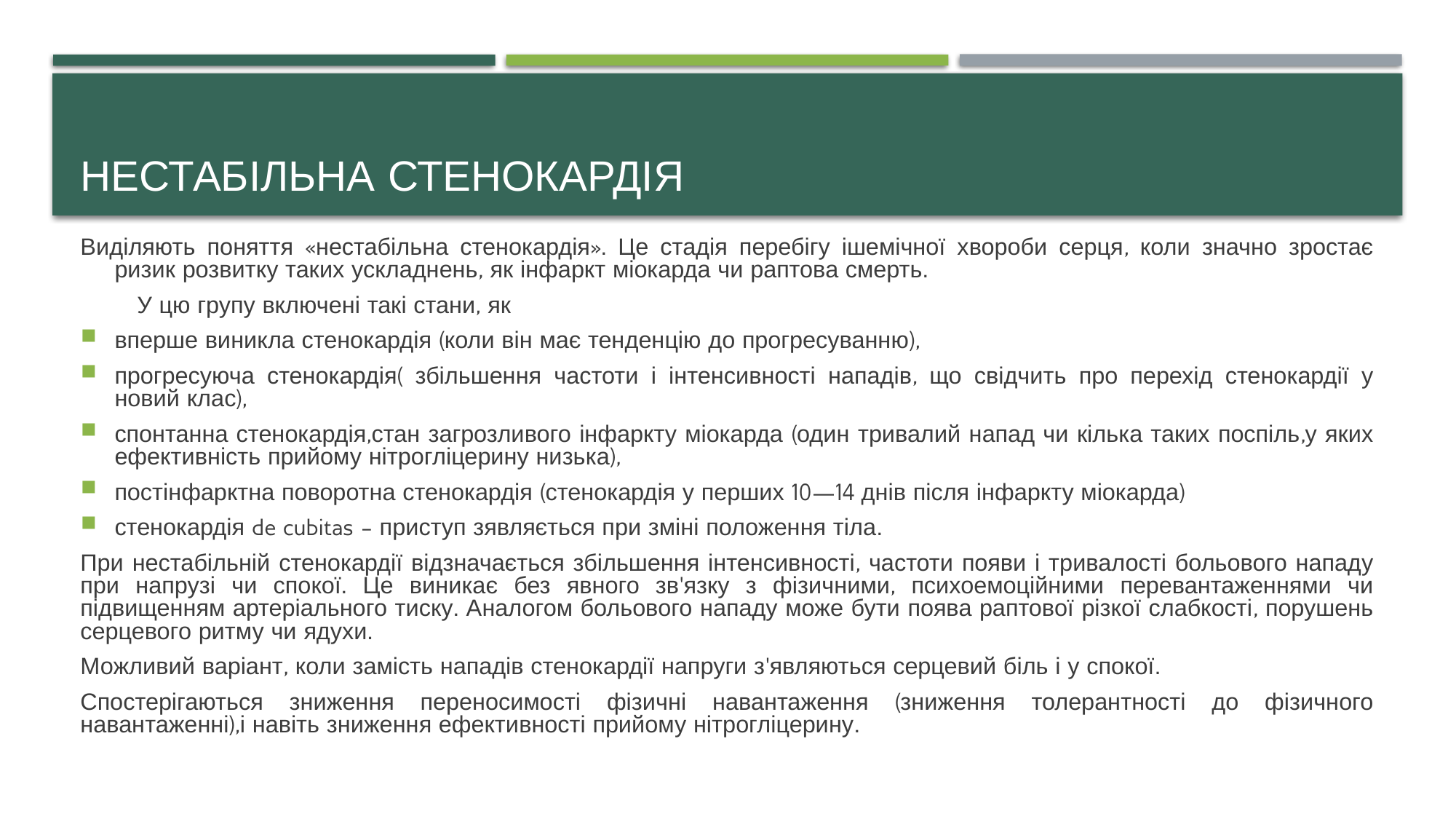

# Нестабільна стенокардія
Виділяють поняття «нестабільна стенокардія». Це стадія перебігу ішемічної хвороби серця, коли значно зростає ризик розвитку таких ускладнень, як інфаркт міокарда чи раптова смерть.
        У цю групу включені такі стани, як
вперше виникла стенокардія (коли він має тенденцію до прогресуванню),
прогресуюча стенокардія( збільшення частоти і інтенсивності нападів, що свідчить про перехід стенокардії у новий клас),
спонтанна стенокардія,стан загрозливого інфаркту міокарда (один тривалий напад чи кілька таких поспіль,у яких ефективність прийому нітрогліцерину низька),
постінфарктна поворотна стенокардія (стенокардія у перших 10—14 днів після інфаркту міокарда)
стенокардія de cubitas – приступ зявляється при зміні положення тіла.
При нестабільній стенокардії відзначається збільшення інтенсивності, частоти появи і тривалості больового нападу при напрузі чи спокої. Це виникає без явного зв'язку з фізичними, психоемоційними перевантаженнями чи підвищенням артеріального тиску. Аналогом больового нападу може бути поява раптової різкої слабкості, порушень серцевого ритму чи ядухи.
Можливий варіант, коли замість нападів стенокардії напруги з'являються серцевий біль і у спокої.
Спостерігаються зниження переносимості фізичні навантаження (зниження толерантності до фізичного навантаженні),і навіть зниження ефективності прийому нітрогліцерину.